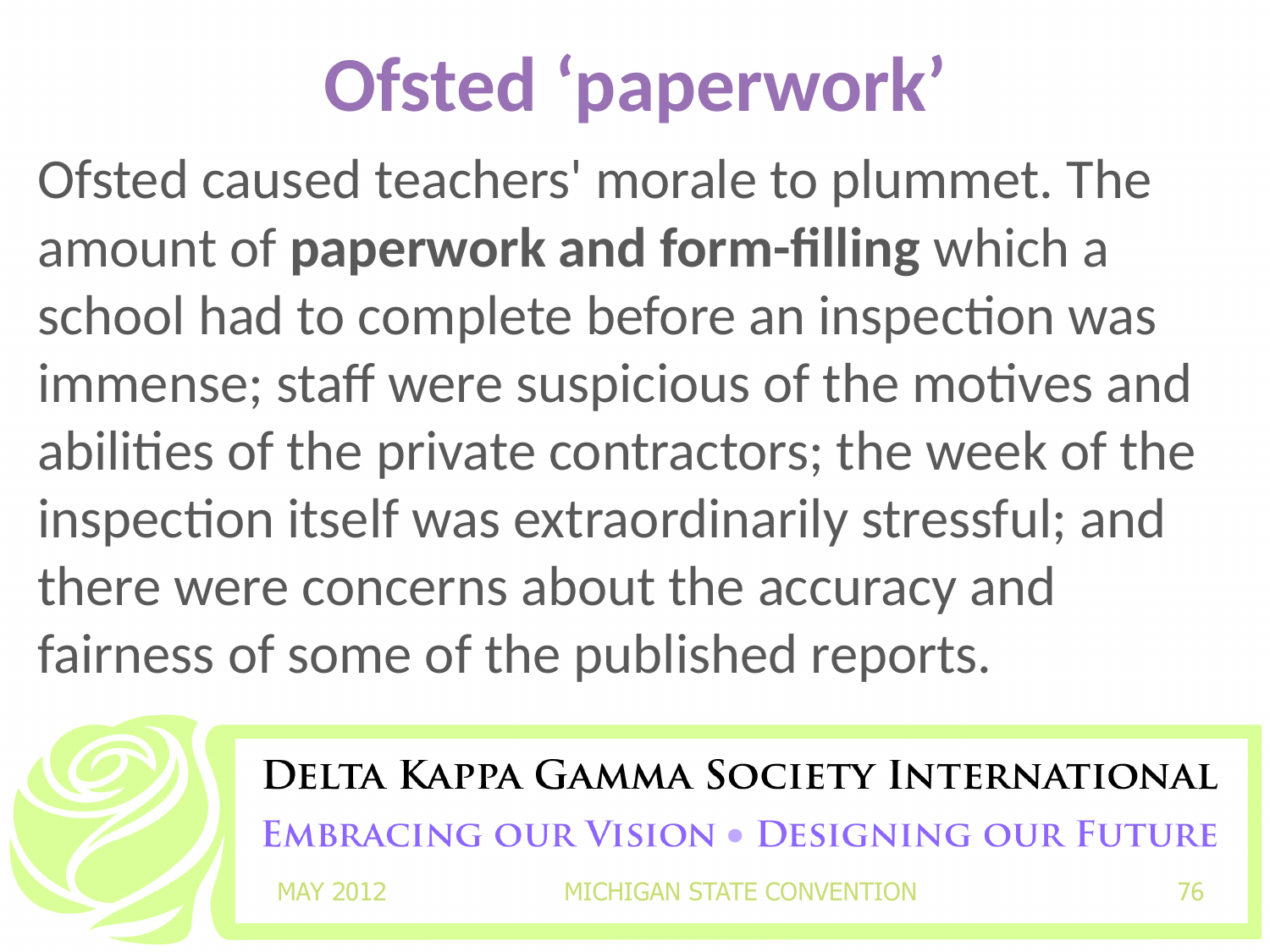

# Ofsted ‘paperwork’
Ofsted caused teachers' morale to plummet. The amount of paperwork and form-filling which a school had to complete before an inspection was immense; staff were suspicious of the motives and abilities of the private contractors; the week of the inspection itself was extraordinarily stressful; and there were concerns about the accuracy and fairness of some of the published reports.

MAY 2012

MICHIGAN STATE CONVENTION

76